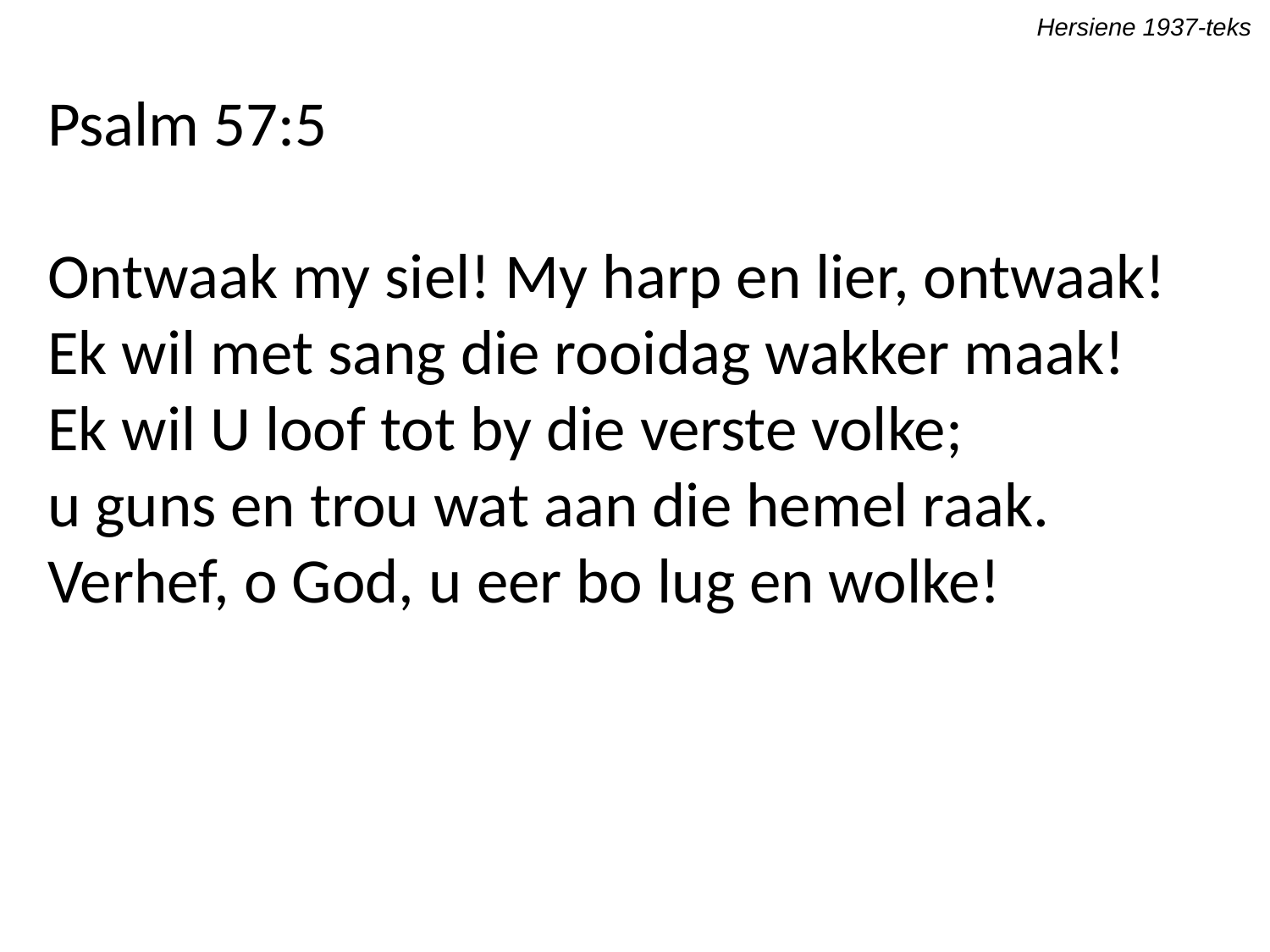

Hersiene 1937-teks
Psalm 57:5

Ontwaak my siel! My harp en lier, ontwaak!
Ek wil met sang die rooidag wakker maak!
Ek wil U loof tot by die verste volke;
u guns en trou wat aan die hemel raak.
Verhef, o God, u eer bo lug en wolke!